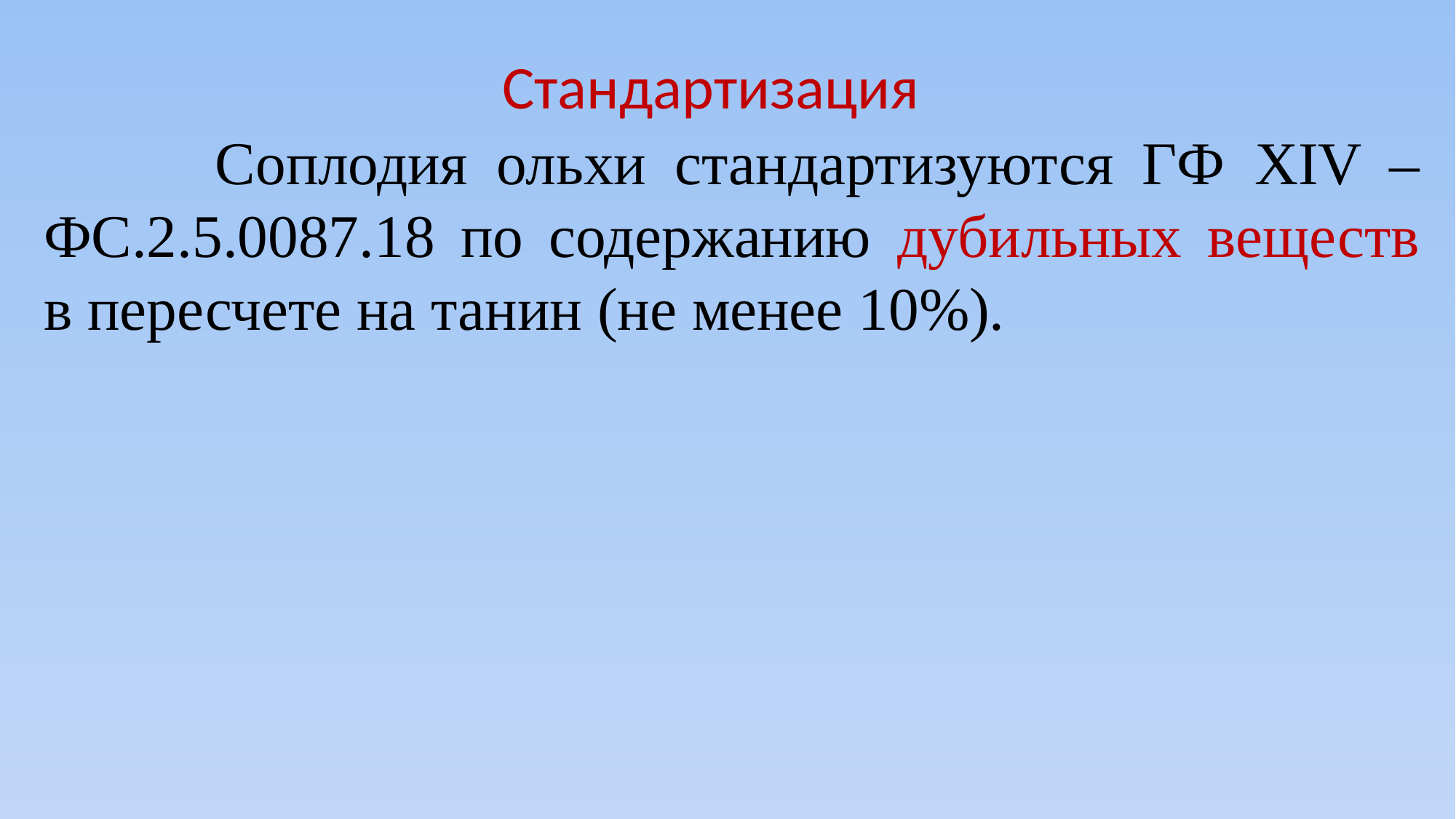

Стандартизация
      Соплодия ольхи стандартизуются ГФ XIV – ФС.2.5.0087.18 по содержанию дубильных веществ в пересчете на танин (не менее 10%).